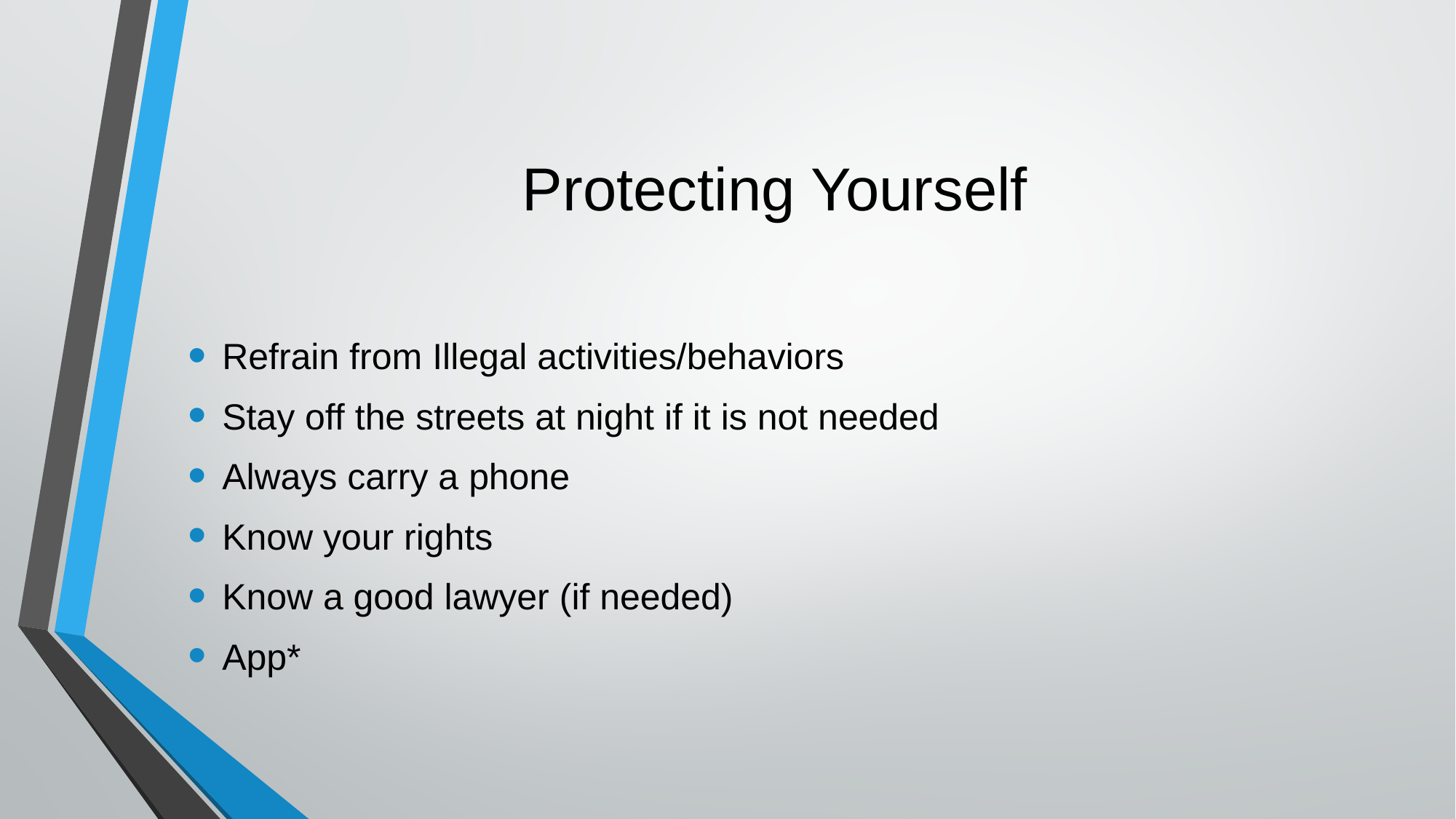

# Protecting Yourself
Refrain from Illegal activities/behaviors
Stay off the streets at night if it is not needed
Always carry a phone
Know your rights
Know a good lawyer (if needed)
App*